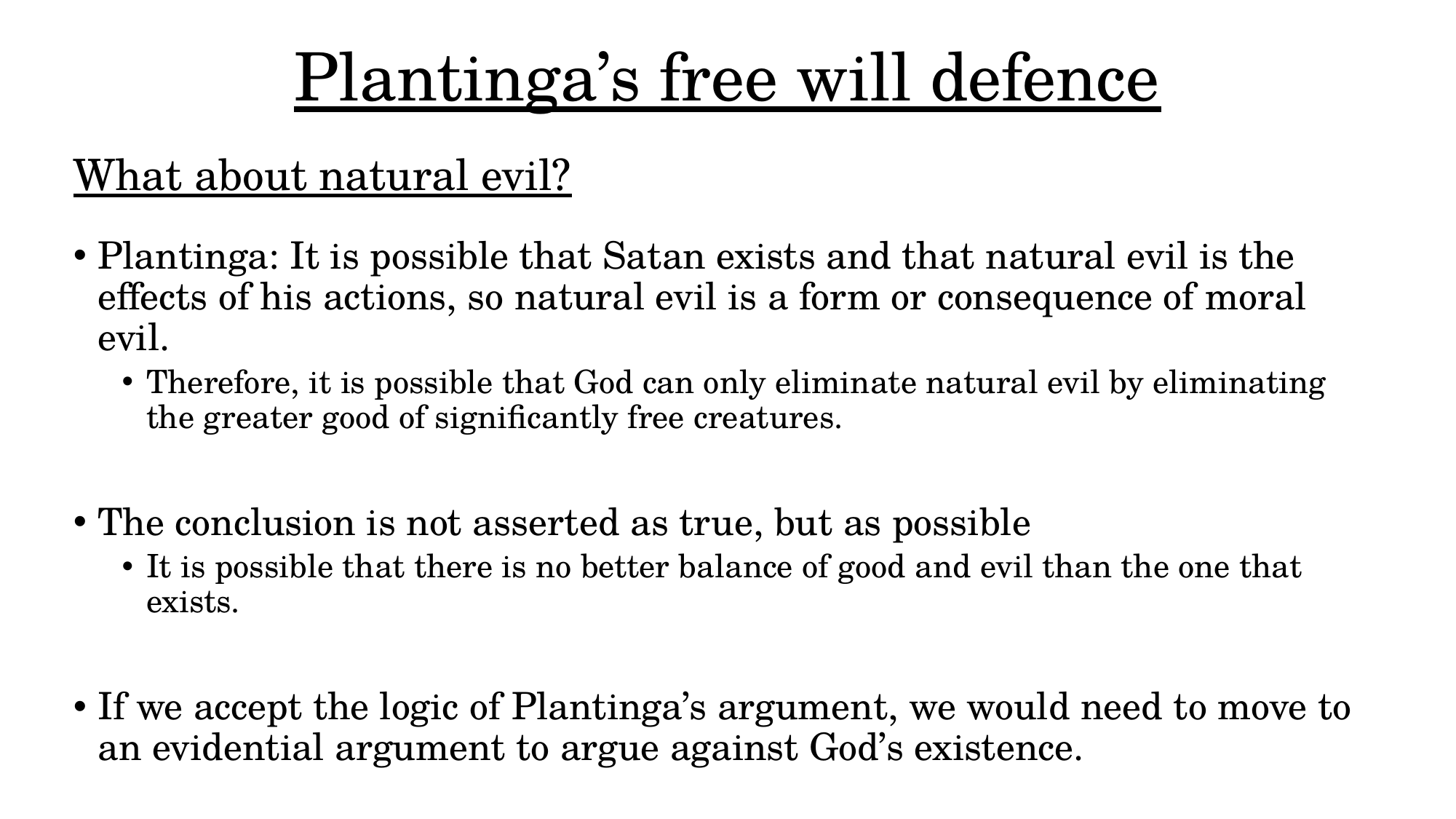

# Plantinga’s free will defence
What about natural evil?

Plantinga: It is possible that Satan exists and that natural evil is the effects of his actions, so natural evil is a form or consequence of moral evil.
Therefore, it is possible that God can only eliminate natural evil by eliminating the greater good of significantly free creatures.

The conclusion is not asserted as true, but as possible
It is possible that there is no better balance of good and evil than the one that exists.

If we accept the logic of Plantinga’s argument, we would need to move to an evidential argument to argue against God’s existence.